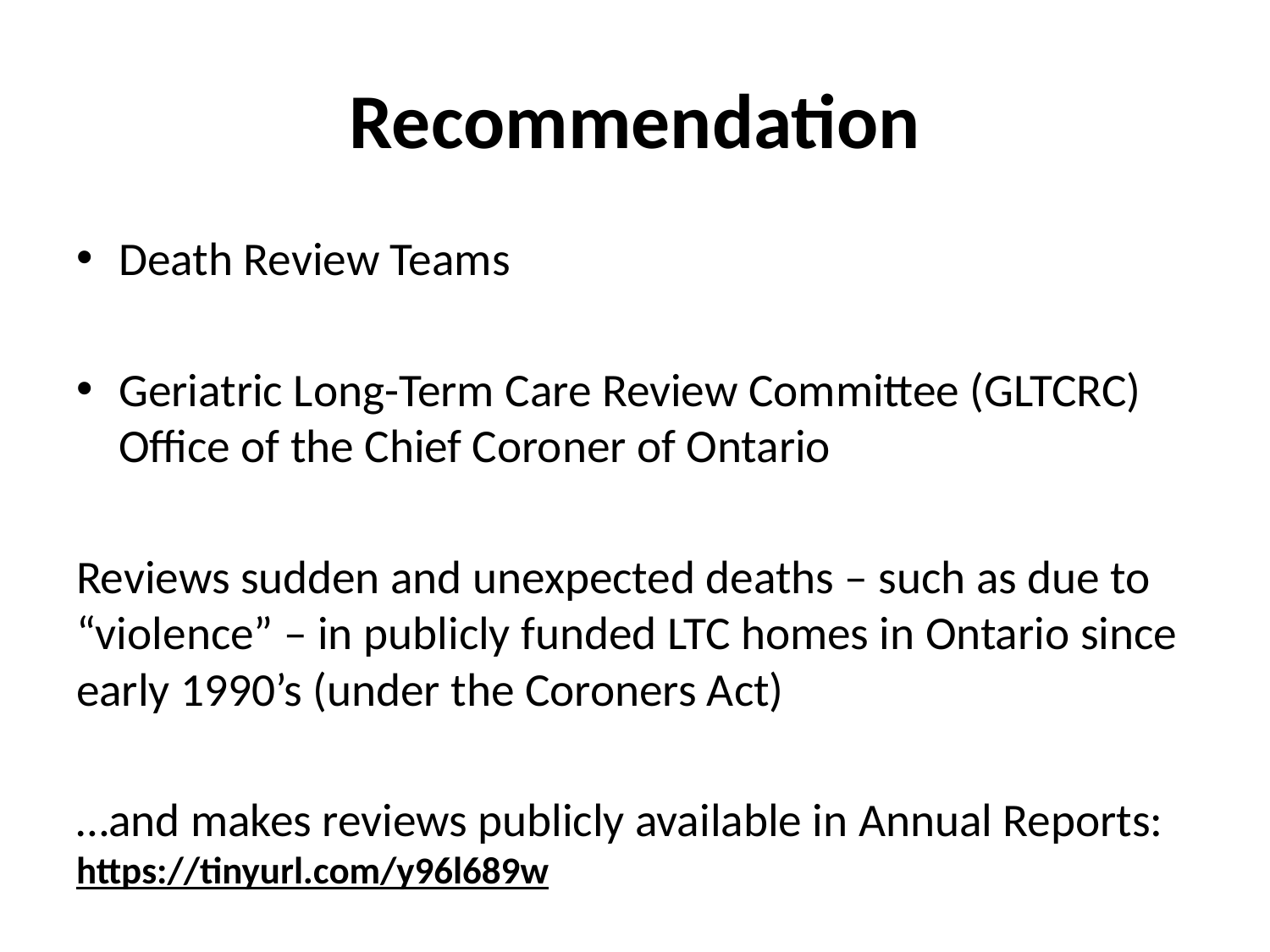

# Recommendation
Death Review Teams

Geriatric Long-Term Care Review Committee (GLTCRC) Office of the Chief Coroner of Ontario

Reviews sudden and unexpected deaths – such as due to “violence” – in publicly funded LTC homes in Ontario since early 1990’s (under the Coroners Act)

…and makes reviews publicly available in Annual Reports: https://tinyurl.com/y96l689w